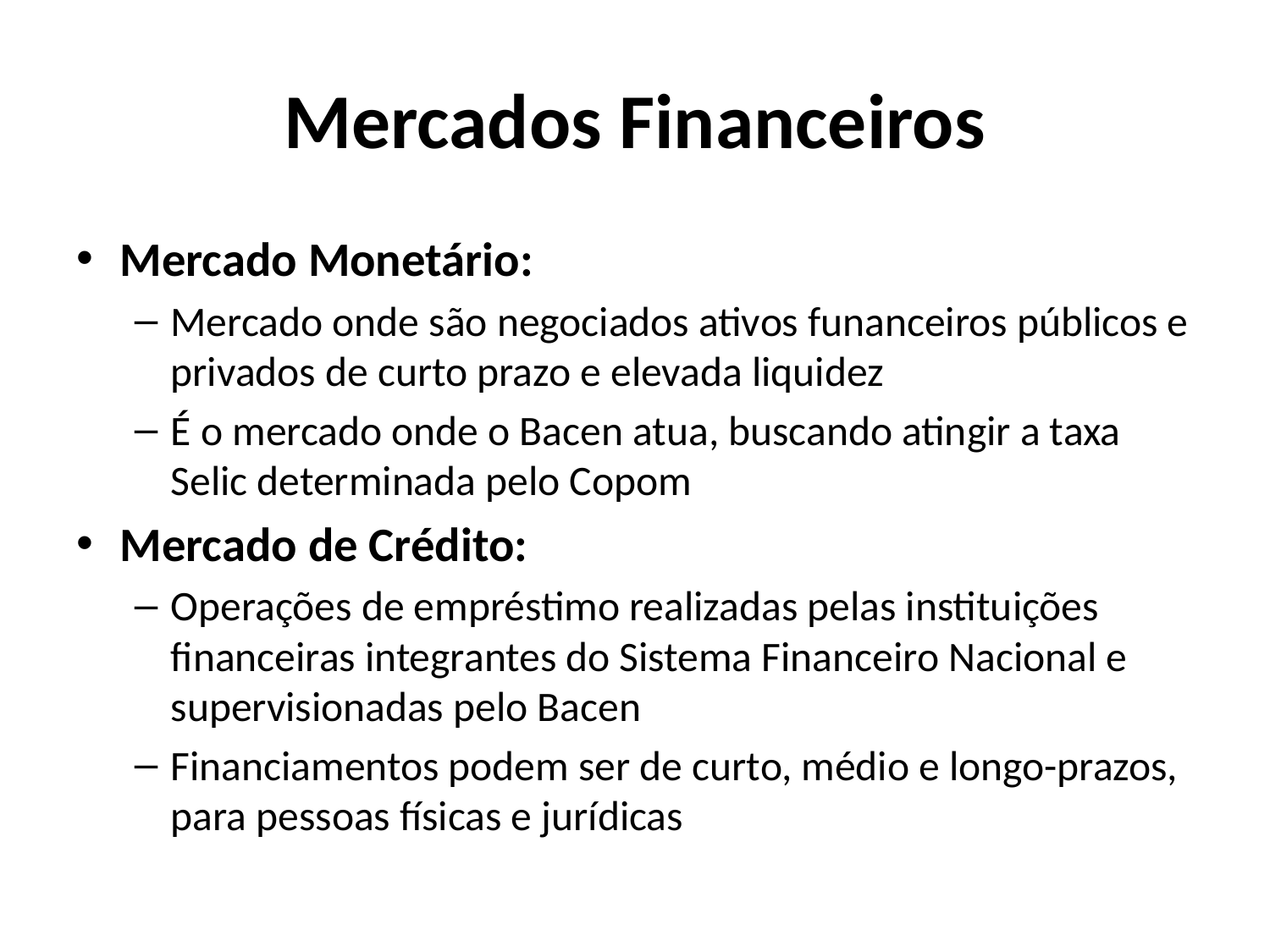

# Mercados Financeiros
Mercado Monetário:
Mercado onde são negociados ativos funanceiros públicos e privados de curto prazo e elevada liquidez
É o mercado onde o Bacen atua, buscando atingir a taxa Selic determinada pelo Copom
Mercado de Crédito:
Operações de empréstimo realizadas pelas instituições financeiras integrantes do Sistema Financeiro Nacional e supervisionadas pelo Bacen
Financiamentos podem ser de curto, médio e longo-prazos, para pessoas físicas e jurídicas